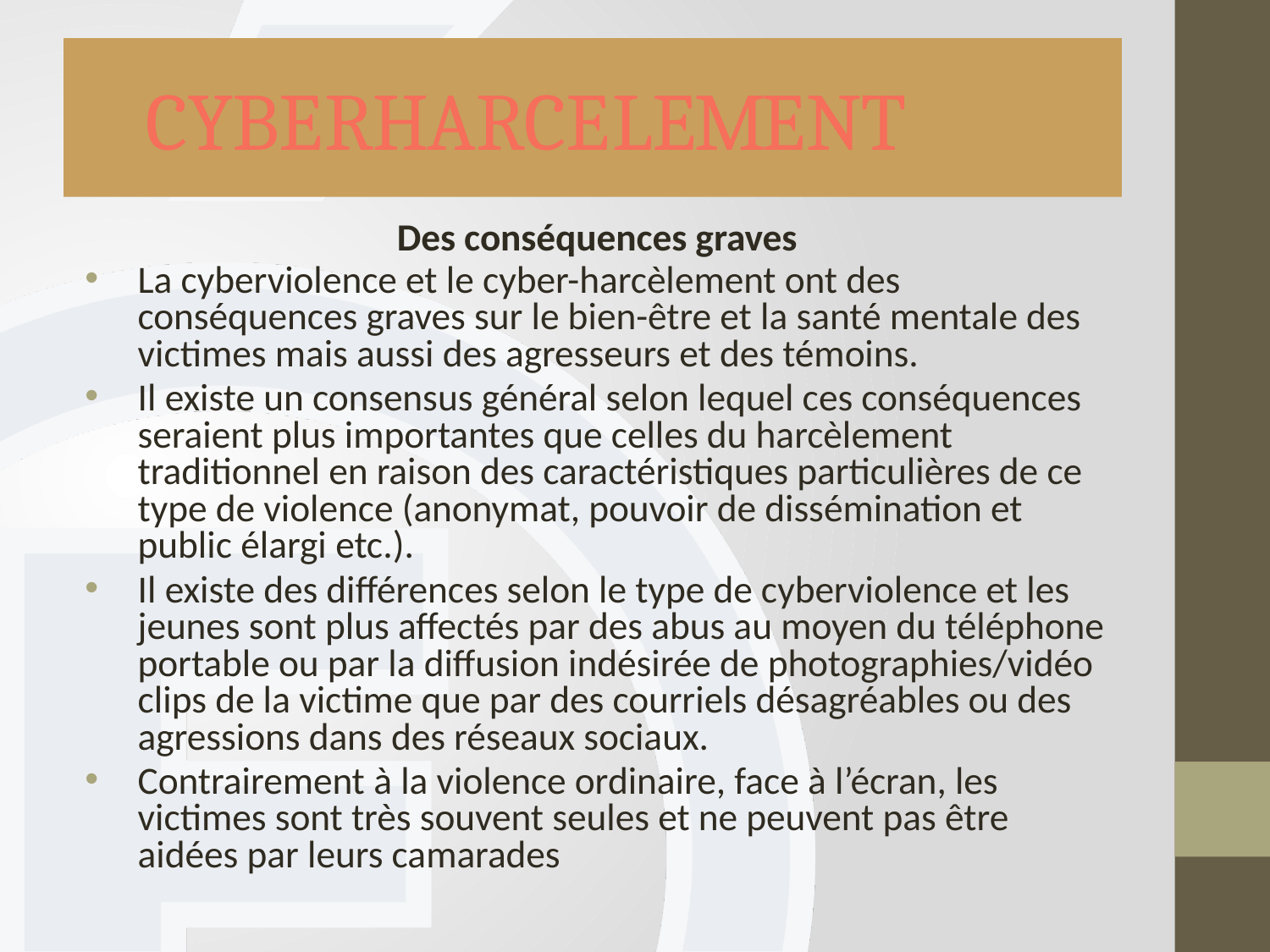

# CYBERHARCELEMENT
Des conséquences graves
La cyberviolence et le cyber-harcèlement ont des conséquences graves sur le bien-être et la santé mentale des victimes mais aussi des agresseurs et des témoins.
Il existe un consensus général selon lequel ces conséquences seraient plus importantes que celles du harcèlement traditionnel en raison des caractéristiques particulières de ce type de violence (anonymat, pouvoir de dissémination et public élargi etc.).
Il existe des différences selon le type de cyberviolence et les jeunes sont plus affectés par des abus au moyen du téléphone portable ou par la diffusion indésirée de photographies/vidéo clips de la victime que par des courriels désagréables ou des agressions dans des réseaux sociaux.
Contrairement à la violence ordinaire, face à l’écran, les victimes sont très souvent seules et ne peuvent pas être aidées par leurs camarades